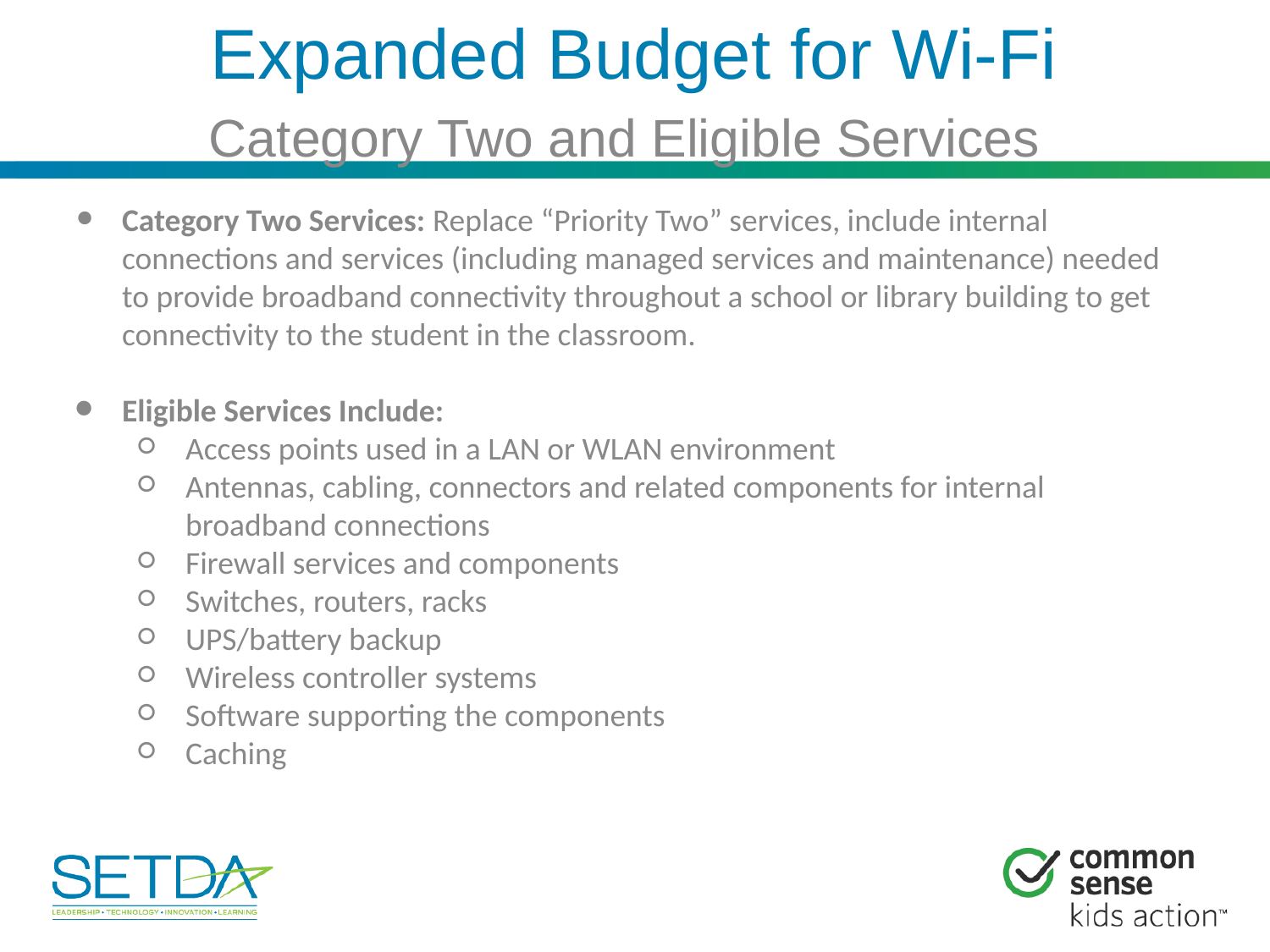

# Expanded Budget for Wi-Fi
Category Two and Eligible Services
Category Two Services: Replace “Priority Two” services, include internal connections and services (including managed services and maintenance) needed to provide broadband connectivity throughout a school or library building to get connectivity to the student in the classroom.

Eligible Services Include:
Access points used in a LAN or WLAN environment
Antennas, cabling, connectors and related components for internal broadband connections
Firewall services and components
Switches, routers, racks
UPS/battery backup
Wireless controller systems
Software supporting the components
Caching